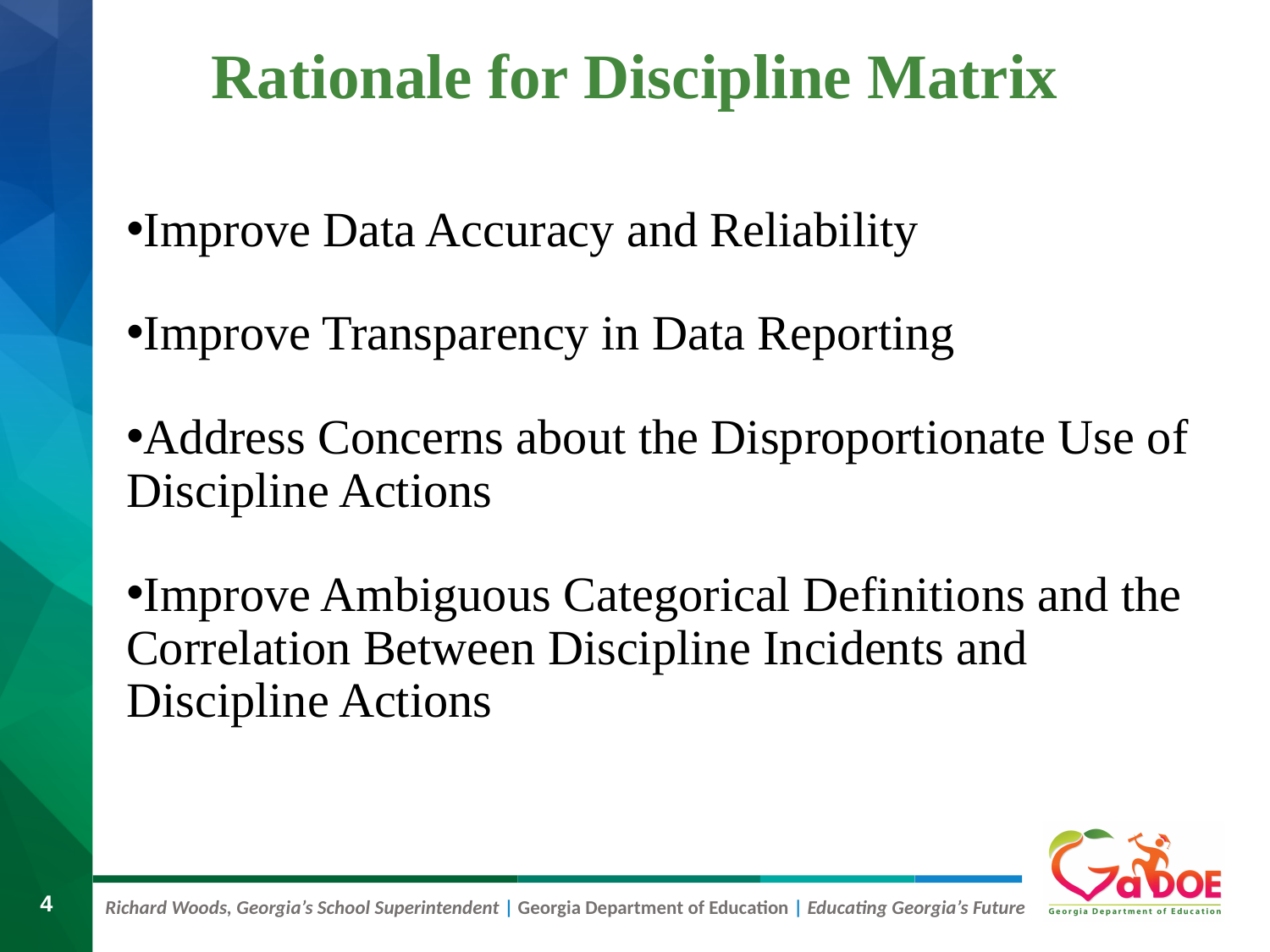

Rationale for Discipline Matrix
Improve Data Accuracy and Reliability

Improve Transparency in Data Reporting

Address Concerns about the Disproportionate Use of Discipline Actions

Improve Ambiguous Categorical Definitions and the Correlation Between Discipline Incidents and Discipline Actions